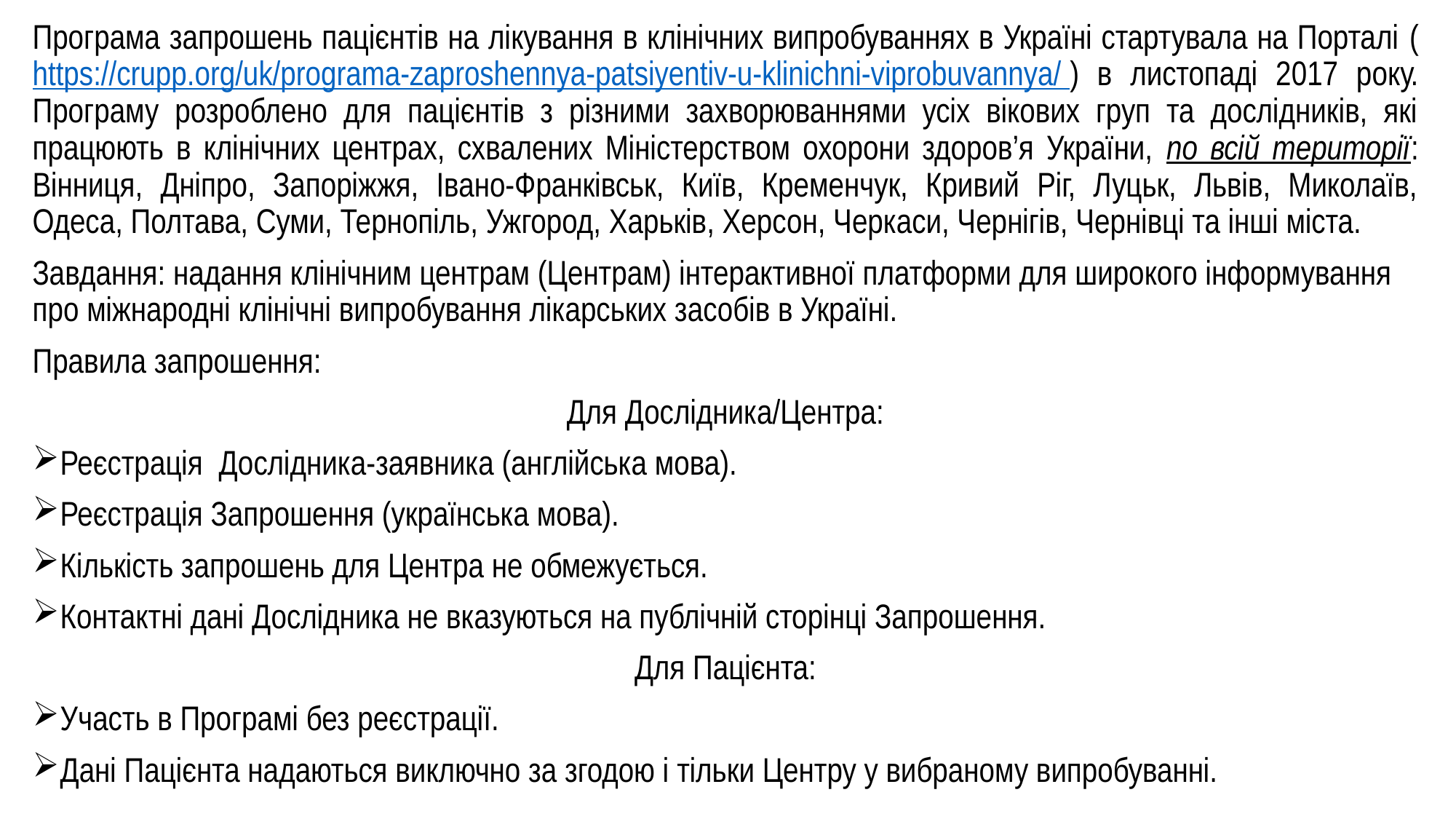

Програма запрошень пацієнтів на лікування в клінічних випробуваннях в Україні стартувала на Порталі (https://crupp.org/uk/programa-zaproshennya-patsiyentiv-u-klinichni-viprobuvannya/ ) в листопаді 2017 року. Програму розроблено для пацієнтів з різними захворюваннями усіх вікових груп та дослідників, які працюють в клінічних центрах, схвалених Міністерством охорони здоров’я України, по всій території: Вінниця, Дніпро, Запоріжжя, Івано-Франківськ, Київ, Кременчук, Кривий Ріг, Луцьк, Львів, Миколаїв, Одеса, Полтава, Суми, Тернопіль, Ужгород, Харьків, Херсон, Черкаси, Чернігів, Чернівці та інші міста.
Завдання: надання клінічним центрам (Центрам) інтерактивної платформи для широкого інформування про міжнародні клінічні випробування лікарських засобів в Україні.
Правила запрошення:
Для Дослідника/Центра:
Реєстрація  Дослідника-заявника (англійська мова).
Реєстрація Запрошення (українська мова).
Кількість запрошень для Центра не обмежується.
Контактні дані Дослідника не вказуються на публічній сторінці Запрошення.
Для Пацієнта:
Участь в Програмі без реєстрації.
Дані Пацієнта надаються виключно за згодою і тільки Центру у вибраному випробуванні.